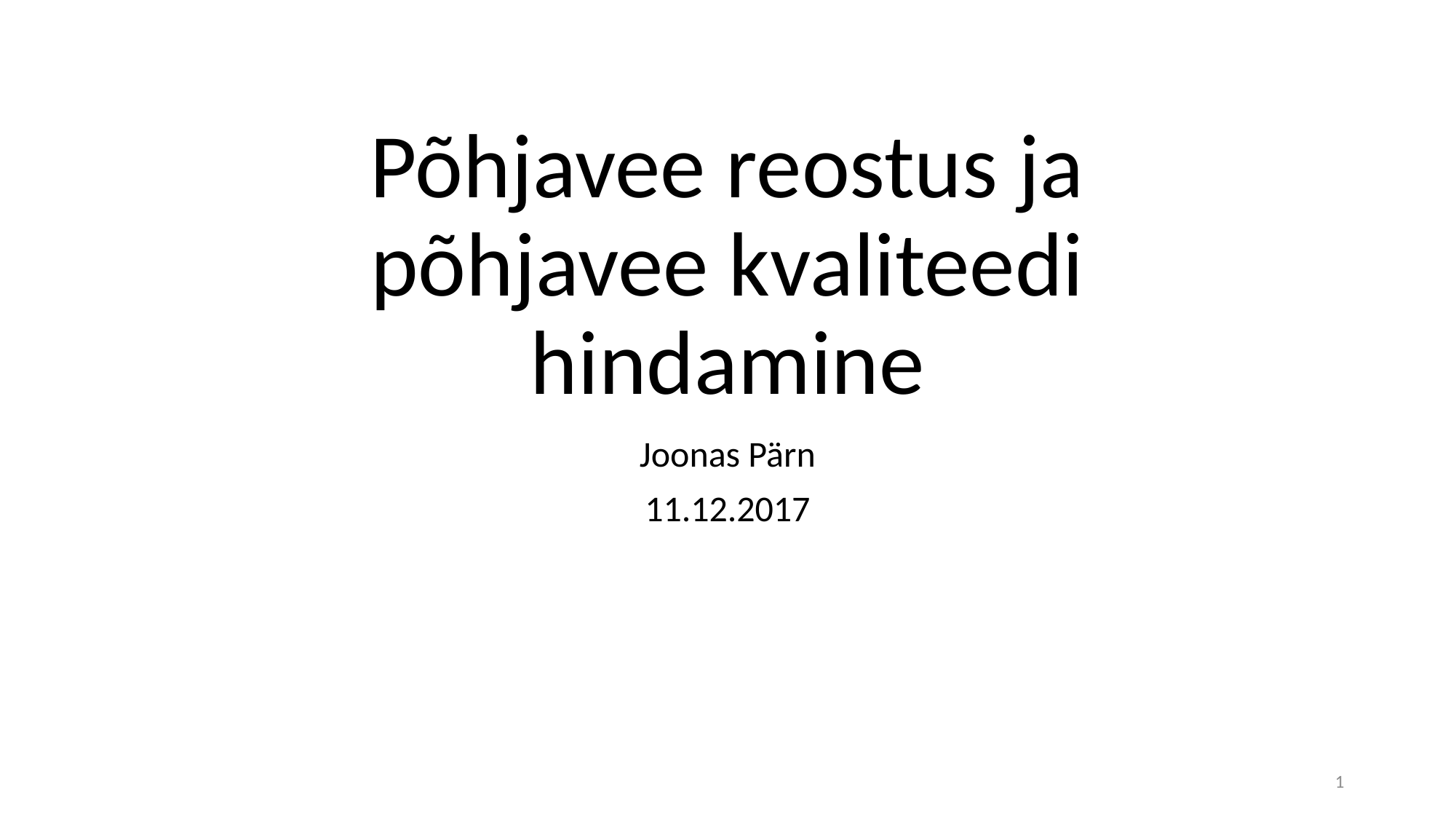

# Põhjavee reostus ja põhjavee kvaliteedi hindamine
Joonas Pärn
11.12.2017
1